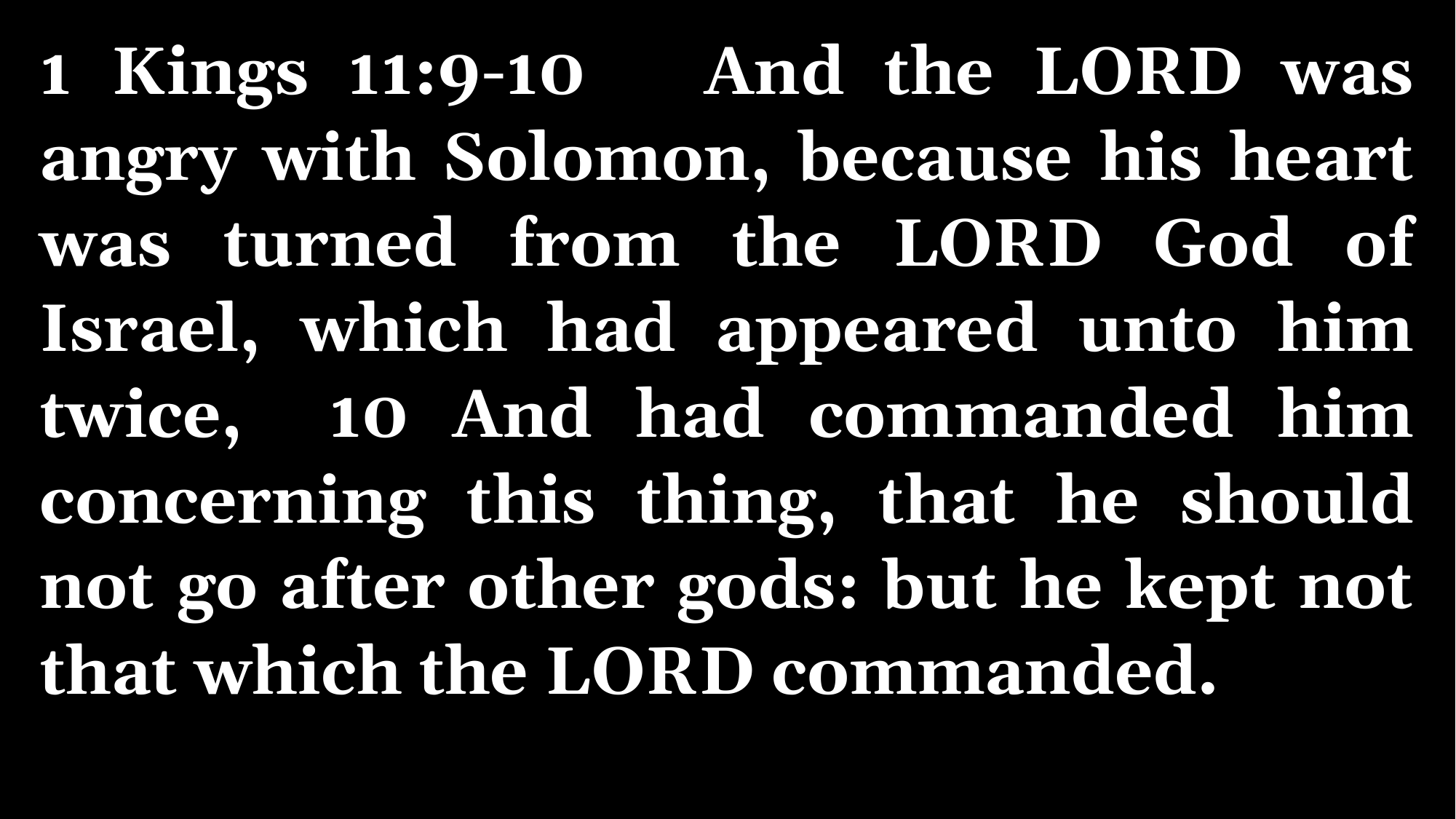

1 Kings 11:9-10   And the LORD was angry with Solomon, because his heart was turned from the LORD God of Israel, which had appeared unto him twice,  10 And had commanded him concerning this thing, that he should not go after other gods: but he kept not that which the LORD commanded.